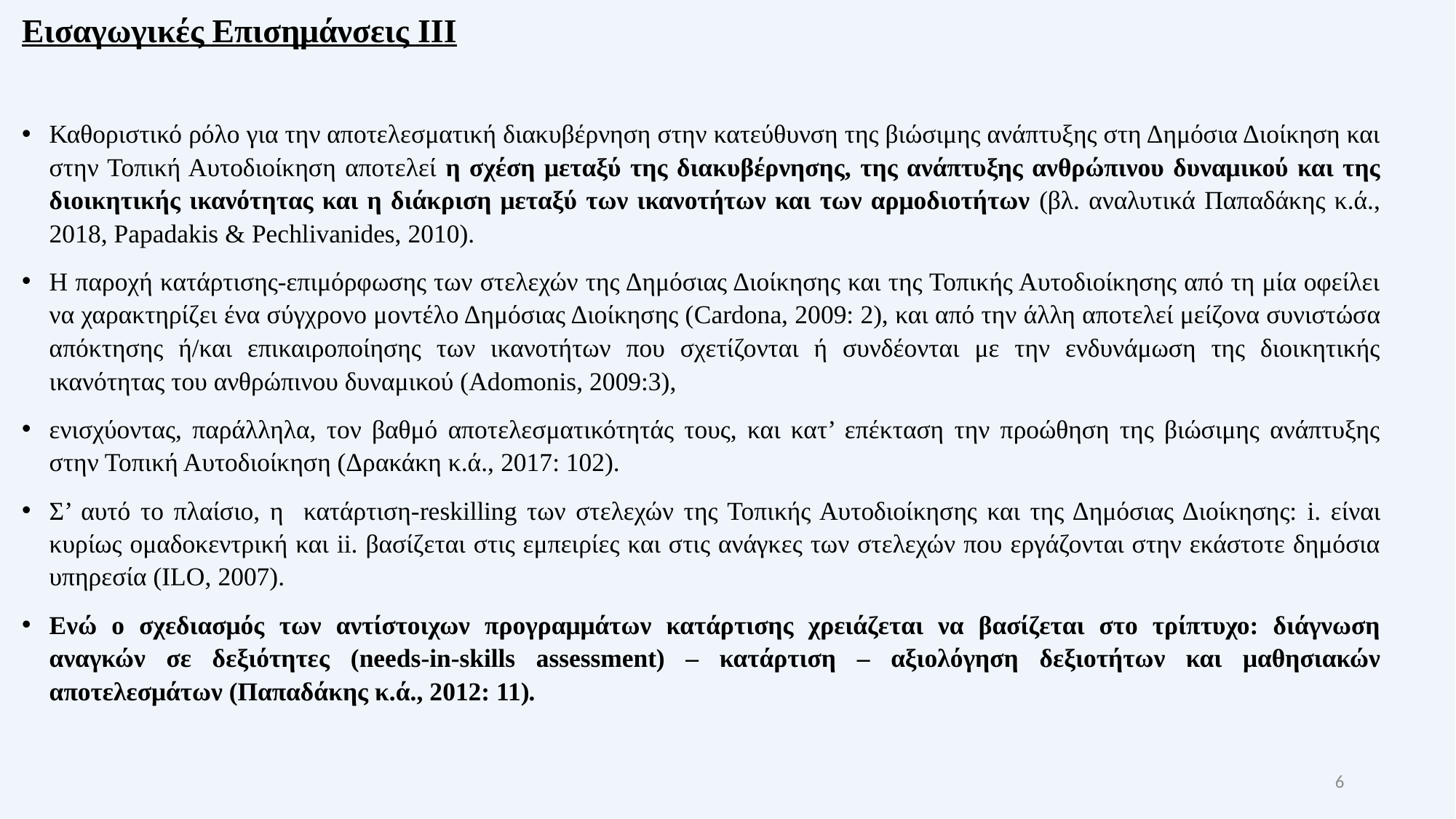

Εισαγωγικές Επισημάνσεις III

Καθοριστικό ρόλο για την αποτελεσματική διακυβέρνηση στην κατεύθυνση της βιώσιμης ανάπτυξης στη Δημόσια Διοίκηση και στην Τοπική Αυτοδιοίκηση αποτελεί η σχέση μεταξύ της διακυβέρνησης, της ανάπτυξης ανθρώπινου δυναμικού και της διοικητικής ικανότητας και η διάκριση μεταξύ των ικανοτήτων και των αρμοδιοτήτων (βλ. αναλυτικά Παπαδάκης κ.ά., 2018, Papadakis & Pechlivanides, 2010).
Η παροχή κατάρτισης-επιμόρφωσης των στελεχών της Δημόσιας Διοίκησης και της Τοπικής Αυτοδιοίκησης από τη μία οφείλει να χαρακτηρίζει ένα σύγχρονο μοντέλο Δημόσιας Διοίκησης (Cardona, 2009: 2), και από την άλλη αποτελεί μείζονα συνιστώσα απόκτησης ή/και επικαιροποίησης των ικανοτήτων που σχετίζονται ή συνδέονται με την ενδυνάμωση της διοικητικής ικανότητας του ανθρώπινου δυναμικού (Adomonis, 2009:3),
ενισχύοντας, παράλληλα, τον βαθμό αποτελεσματικότητάς τους, και κατ’ επέκταση την προώθηση της βιώσιμης ανάπτυξης στην Τοπική Αυτοδιοίκηση (Δρακάκη κ.ά., 2017: 102).
Σ’ αυτό το πλαίσιο, η  κατάρτιση-reskilling των στελεχών της Τοπικής Αυτοδιοίκησης και της Δημόσιας Διοίκησης: i. είναι κυρίως ομαδοκεντρική και ii. βασίζεται στις εμπειρίες και στις ανάγκες των στελεχών που εργάζονται στην εκάστοτε δημόσια υπηρεσία (ILO, 2007).
Ενώ ο σχεδιασμός των αντίστοιχων προγραμμάτων κατάρτισης χρειάζεται να βασίζεται στο τρίπτυχο: διάγνωση αναγκών σε δεξιότητες (needs-in-skills assessment) – κατάρτιση – αξιολόγηση δεξιοτήτων και μαθησιακών αποτελεσμάτων (Παπαδάκης κ.ά., 2012: 11).
6